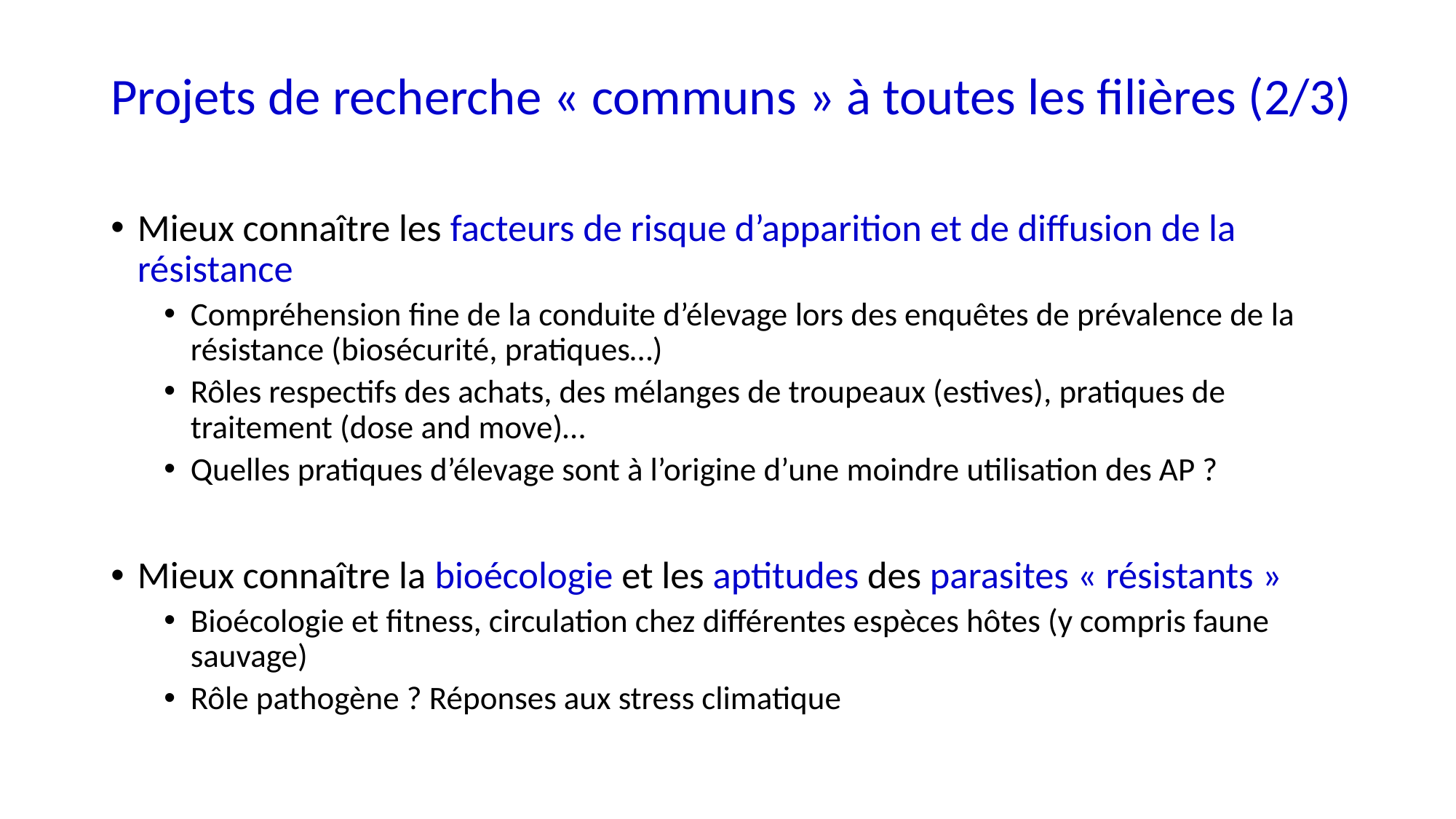

# Projets de recherche « communs » à toutes les filières (2/3)
Mieux connaître les facteurs de risque d’apparition et de diffusion de la résistance
Compréhension fine de la conduite d’élevage lors des enquêtes de prévalence de la résistance (biosécurité, pratiques…)
Rôles respectifs des achats, des mélanges de troupeaux (estives), pratiques de traitement (dose and move)…
Quelles pratiques d’élevage sont à l’origine d’une moindre utilisation des AP ?

Mieux connaître la bioécologie et les aptitudes des parasites « résistants »
Bioécologie et fitness, circulation chez différentes espèces hôtes (y compris faune sauvage)
Rôle pathogène ? Réponses aux stress climatique